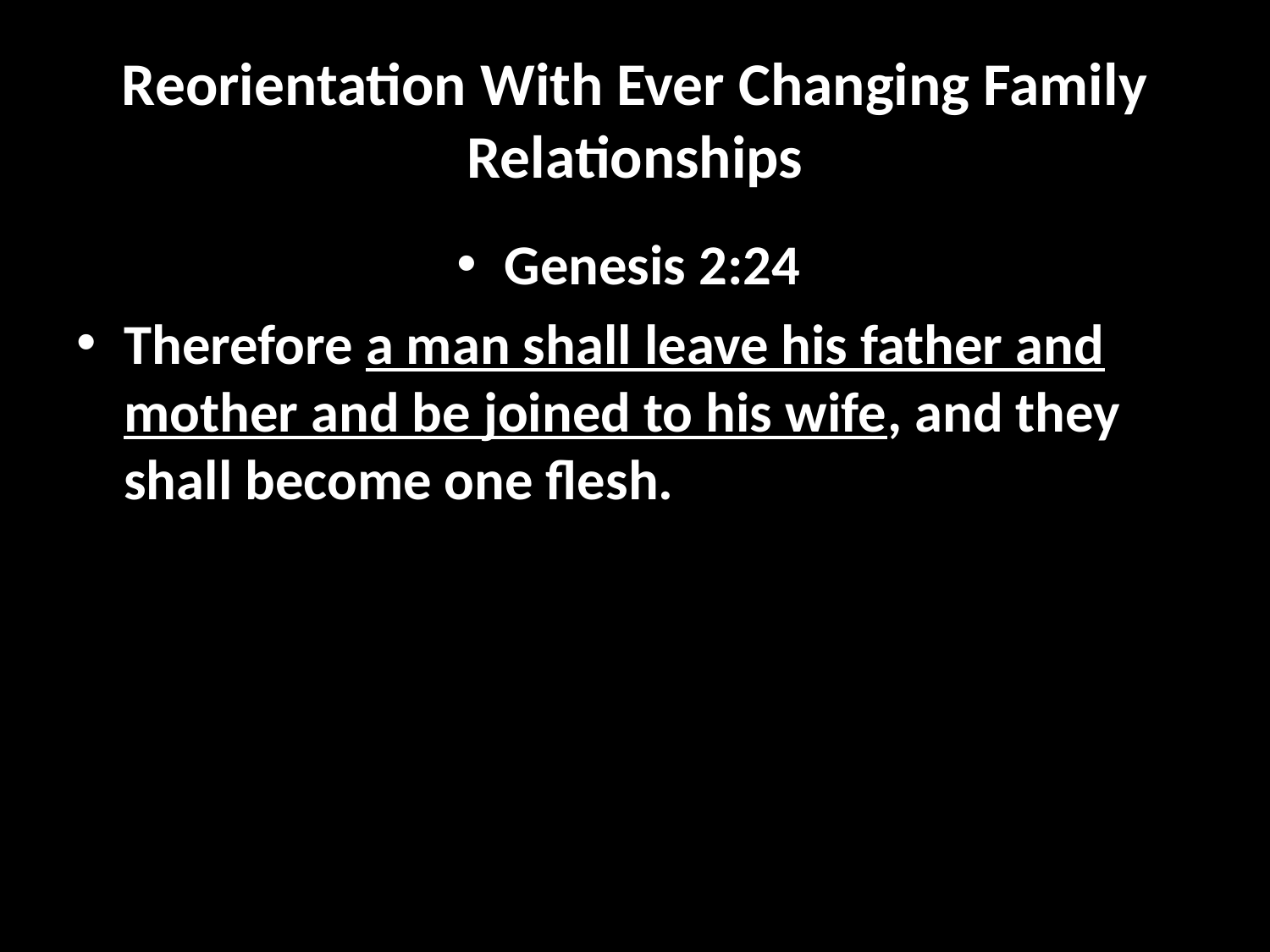

# Reorientation With Ever Changing Family Relationships
Genesis 2:24
Therefore a man shall leave his father and mother and be joined to his wife, and they shall become one flesh.